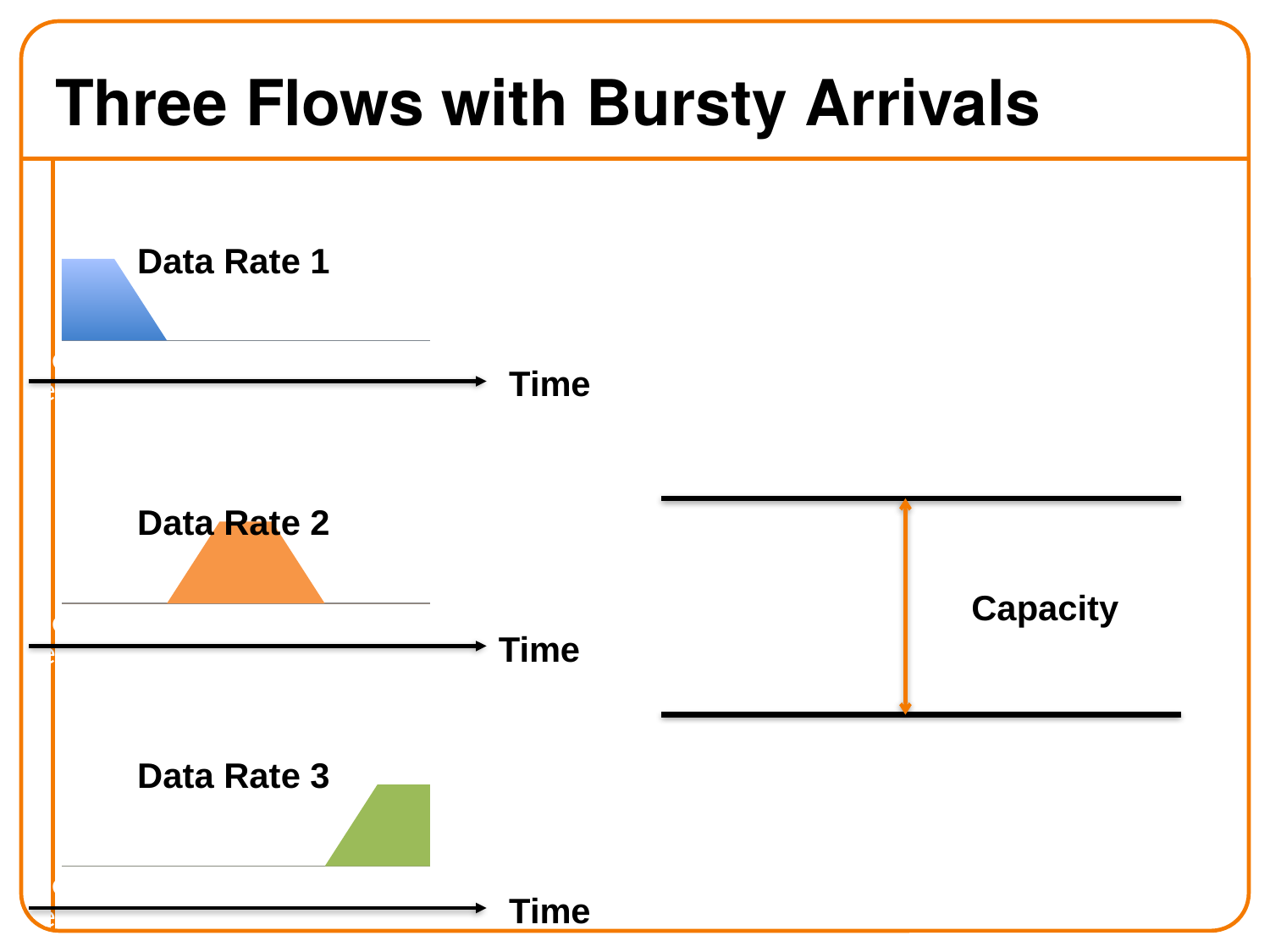

# Three Flows with Bursty Arrivals

### Chart

| Category | Series 1 |
|---|---|
|  | 25.0 |
|  | 25.0 |
|  | 0.0 |
|  | 0.0 |
|  | 0.0 |
|  | 0.0 |
|  | 0.0 |
|  | 0.0 |
Data Rate 1
Time

### Chart

| Category | Series 2 |
|---|---|
|  | 0.0 |
|  | 0.0 |
|  | 0.0 |
|  | 25.0 |
|  | 25.0 |
|  | 0.0 |
|  | 0.0 |
|  | 0.0 |
Data Rate 2
Capacity
Time

### Chart

| Category | Series 3 |
|---|---|
|  | 0.0 |
|  | 0.0 |
|  | 0.0 |
|  | 0.0 |
|  | 0.0 |
|  | 0.0 |
|  | 25.0 |
|  | 25.0 |
Data Rate 3
Time